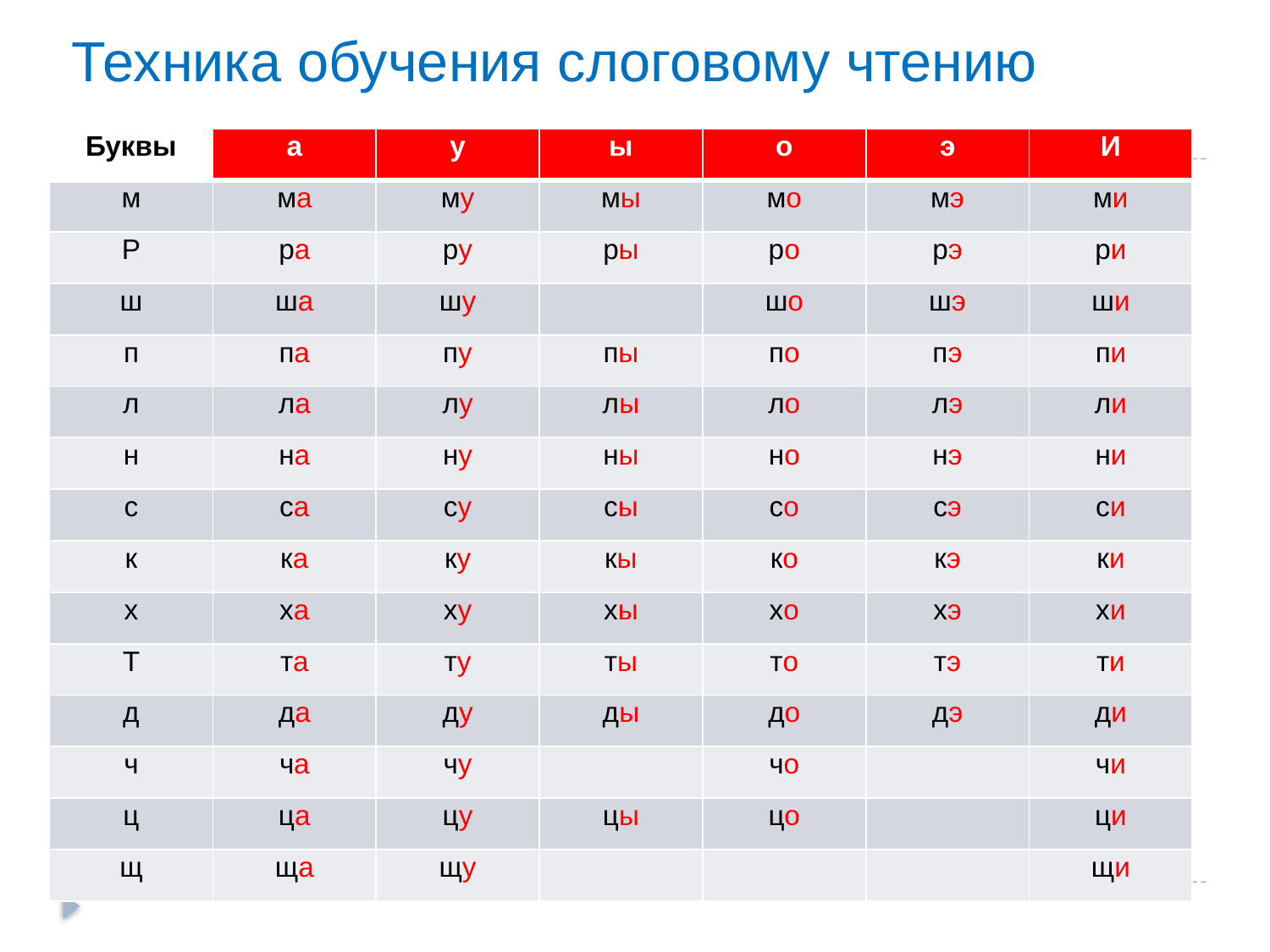

# Техника обучения слоговому чтению
| Буквы | а | у | ы | о | э | И |
| --- | --- | --- | --- | --- | --- | --- |
| м | ма | му | мы | мо | мэ | ми |
| Р | ра | ру | ры | ро | рэ | ри |
| ш | ша | шу |  | шо | шэ | ши |
| п | па | пу | пы | по | пэ | пи |
| л | ла | лу | лы | ло | лэ | ли |
| н | на | ну | ны | но | нэ | ни |
| с | са | су | сы | со | сэ | си |
| к | ка | ку | кы | ко | кэ | ки |
| х | ха | ху | хы | хо | хэ | хи |
| Т | та | ту | ты | то | тэ | ти |
| д | да | ду | ды | до | дэ | ди |
| ч | ча | чу |  | чо |  | чи |
| ц | ца | цу | цы | цо |  | ци |
| щ | ща | щу |  |  |  | щи |